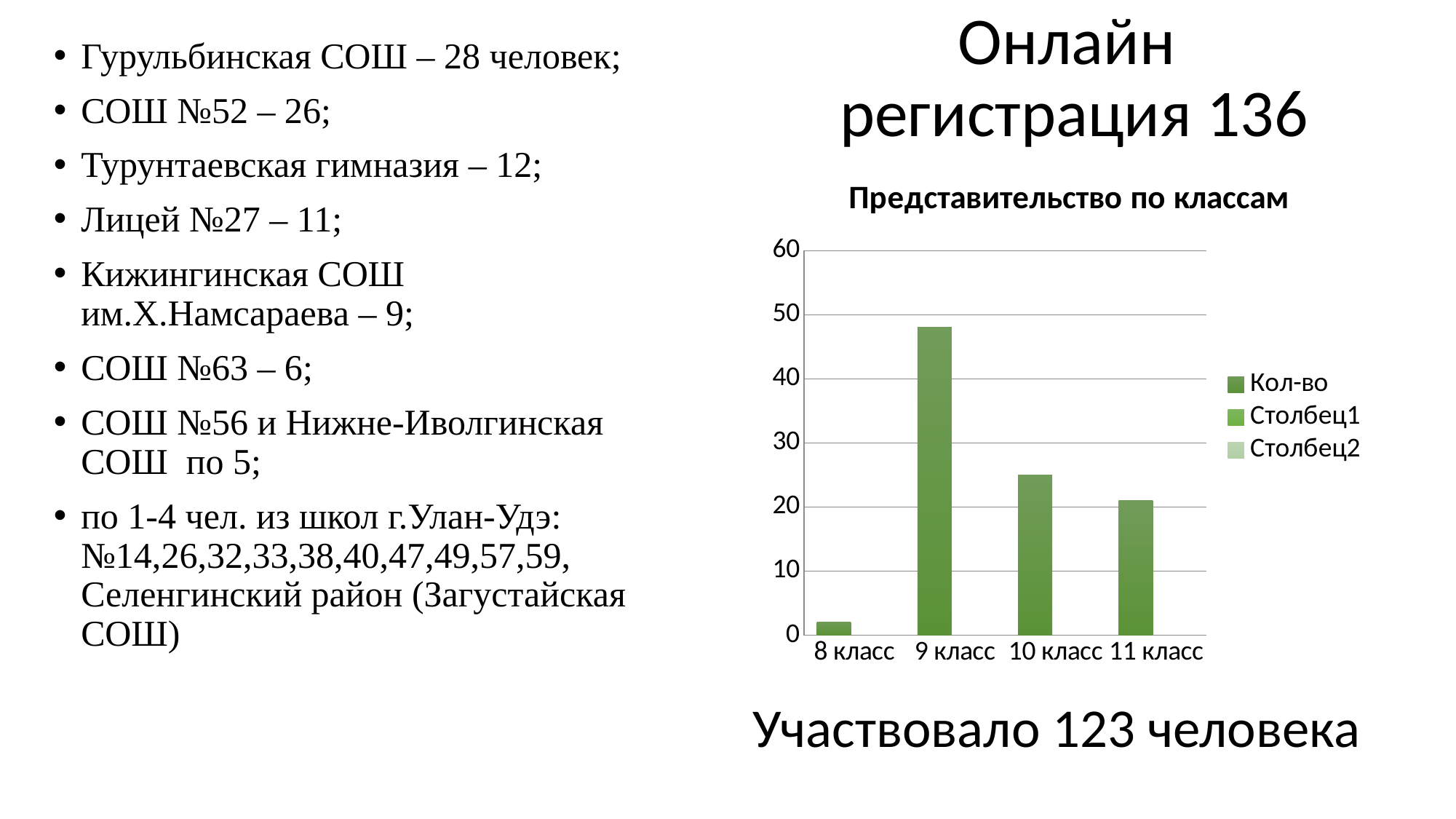

# Онлайн  регистрация 136
Гурульбинская СОШ – 28 человек;
СОШ №52 – 26;
Турунтаевская гимназия – 12;
Лицей №27 – 11;
Кижингинская СОШ им.Х.Намсараева – 9;
СОШ №63 – 6;
СОШ №56 и Нижне-Иволгинская СОШ  по 5;
по 1-4 чел. из школ г.Улан-Удэ: №14,26,32,33,38,40,47,49,57,59, Селенгинский район (Загустайская СОШ)

### Chart: Представительство по классам

| Category | Кол-во | Столбец1 | Столбец2 |
|---|---|---|---|
| 8 класс | 2.0 | None | None |
| 9 класс | 48.0 | None | None |
| 10 класс | 25.0 | None | None |
| 11 класс | 21.0 | None | None |
Участвовало 123 человека